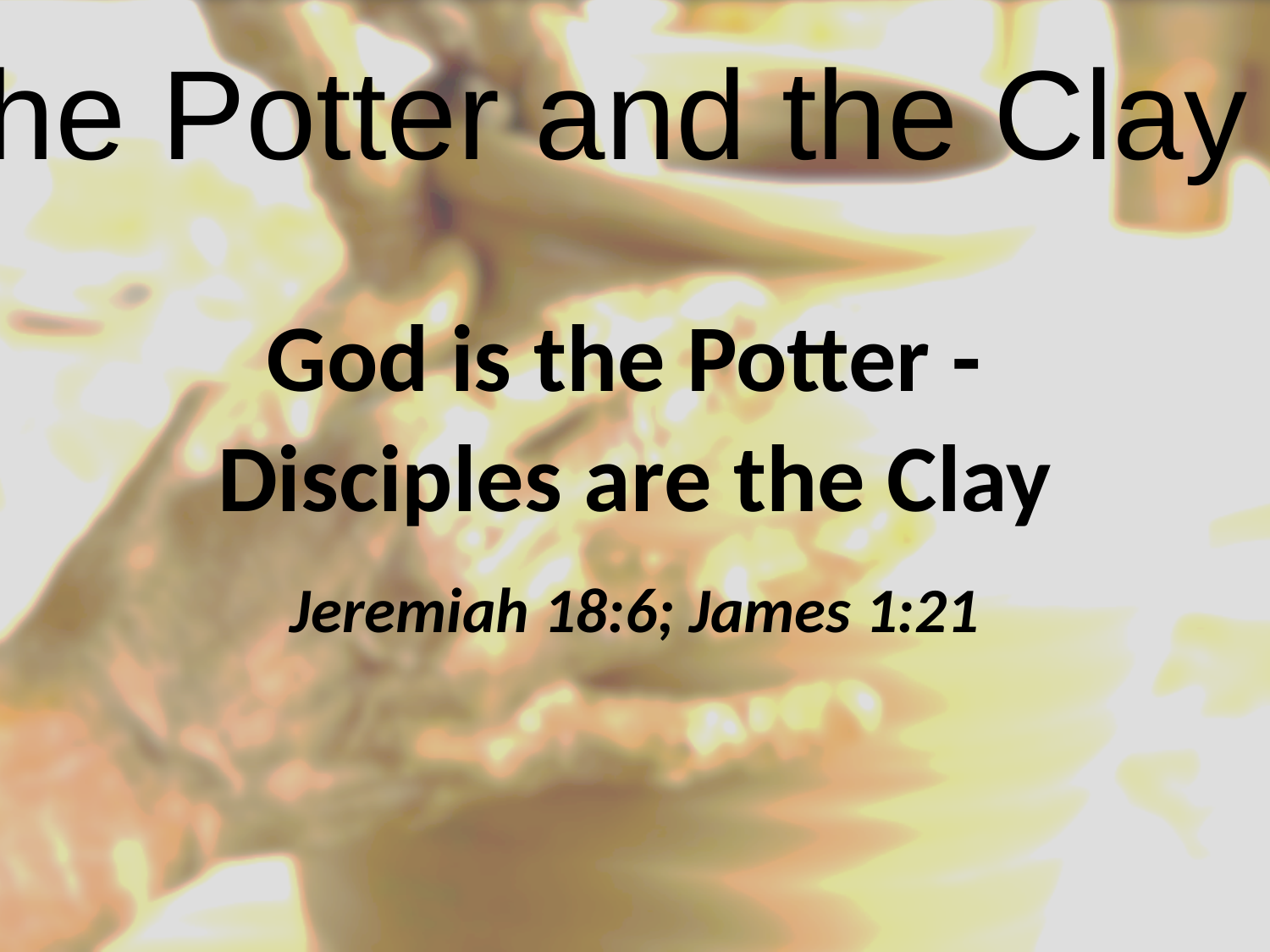

The Potter and the Clay
God is the Potter -
Disciples are the Clay

Jeremiah 18:6; James 1:21